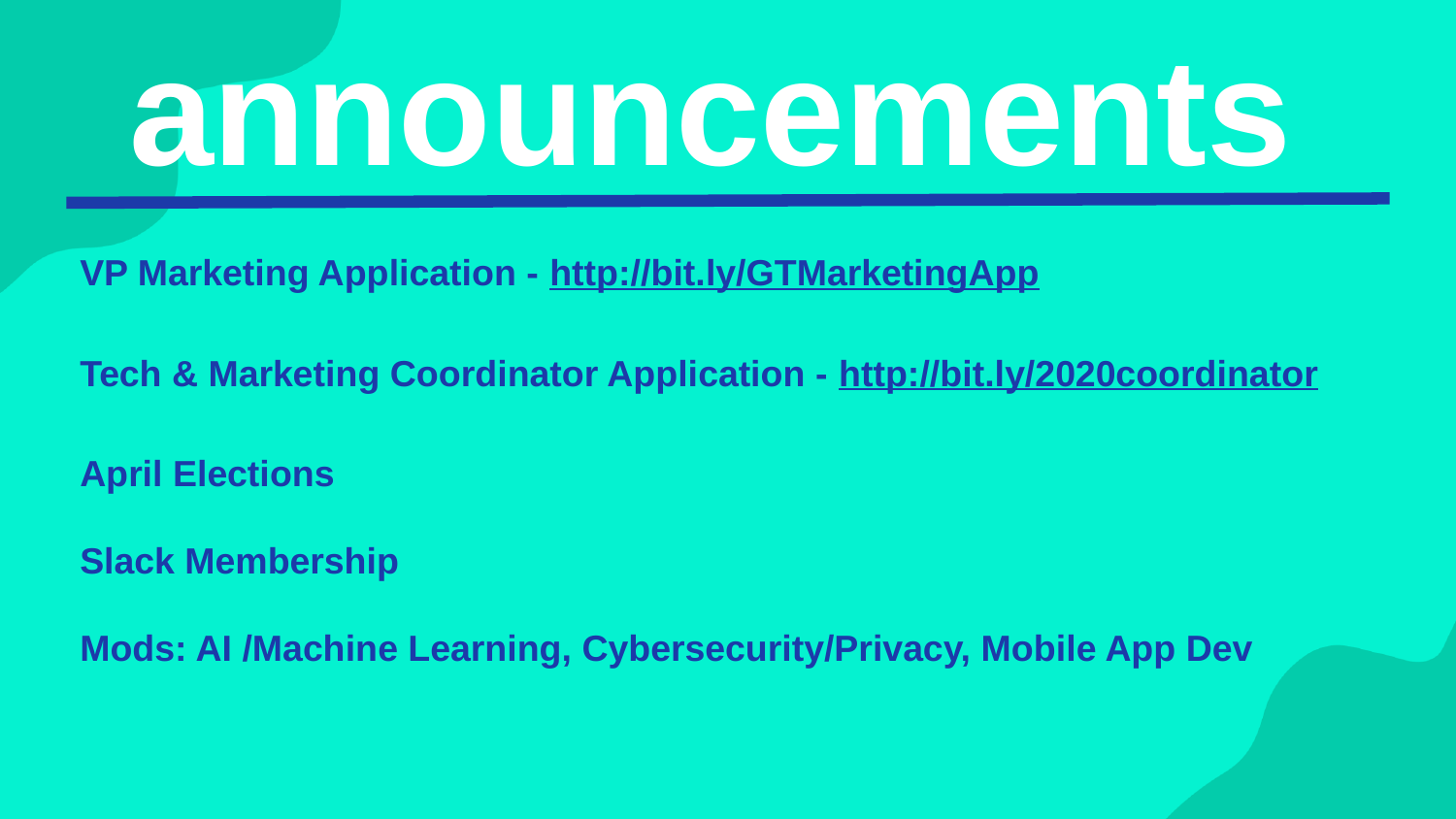

VP Marketing Application - http://bit.ly/GTMarketingApp

Tech & Marketing Coordinator Application - http://bit.ly/2020coordinator

April Elections

Slack Membership

Mods: AI /Machine Learning, Cybersecurity/Privacy, Mobile App Dev